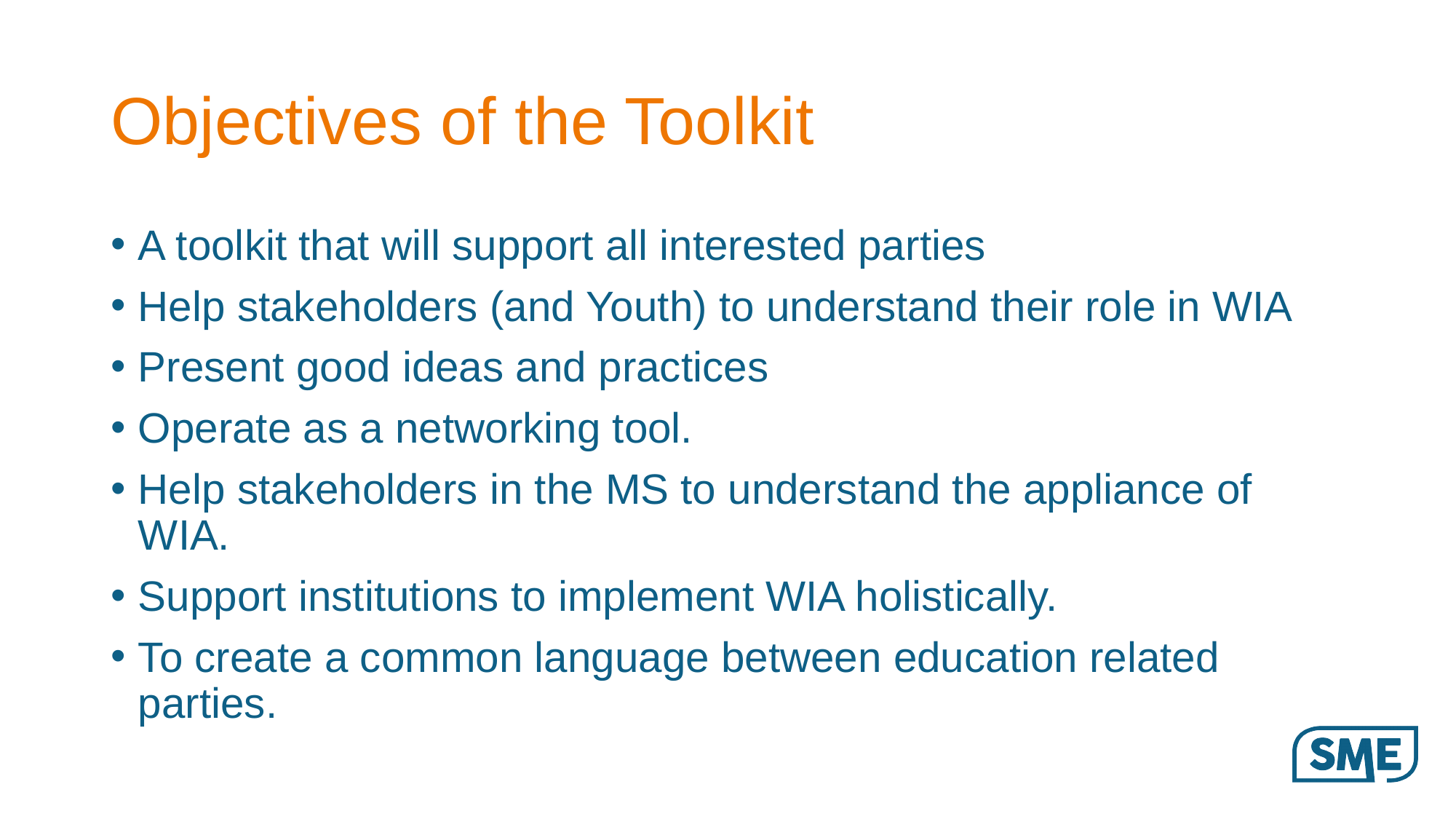

# Objectives of the Toolkit
A toolkit that will support all interested parties
Help stakeholders (and Youth) to understand their role in WIA
Present good ideas and practices
Operate as a networking tool.
Help stakeholders in the MS to understand the appliance of WIA.
Support institutions to implement WIA holistically.
To create a common language between education related parties.